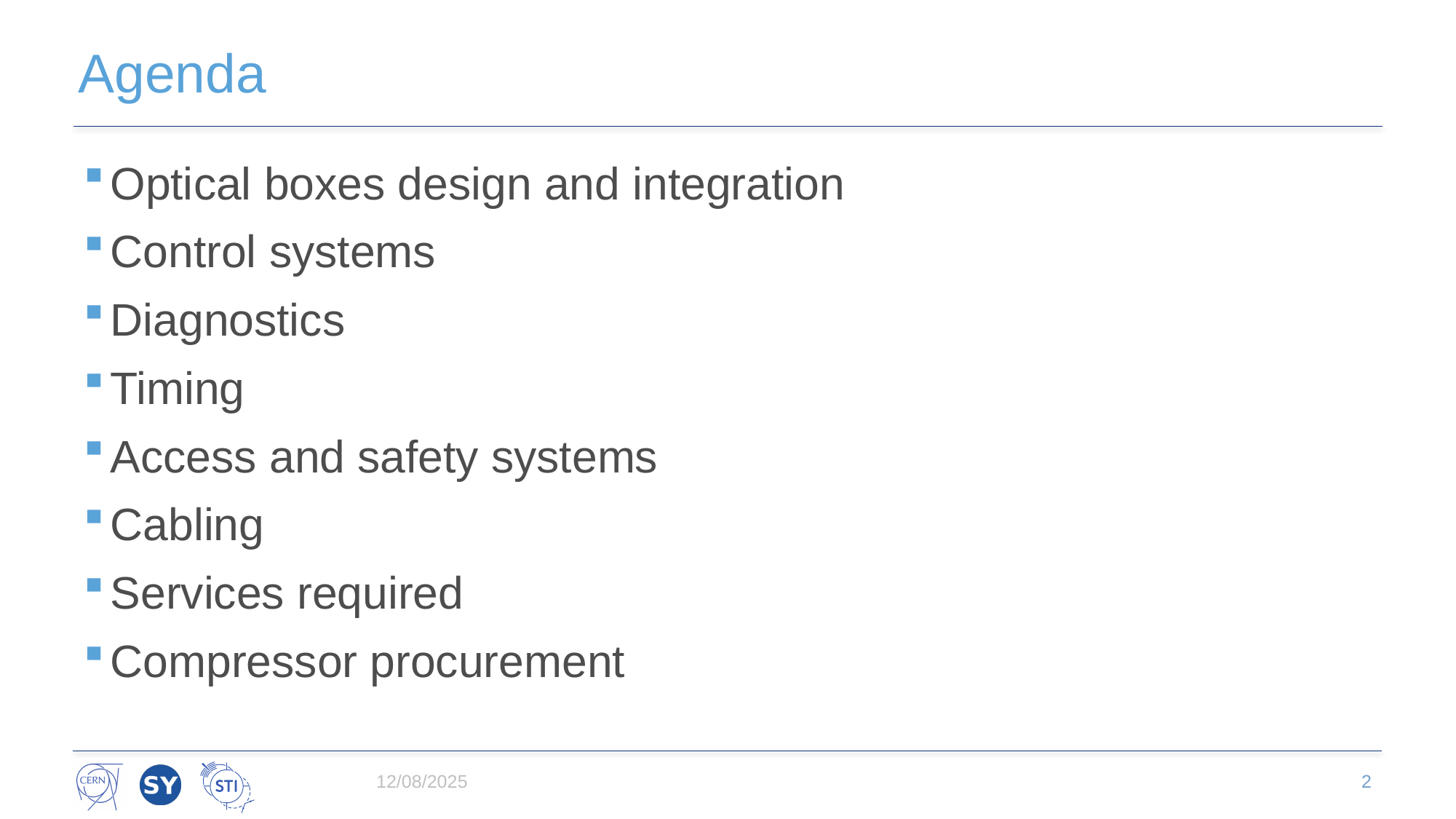

# Agenda
Optical boxes design and integration
Control systems
Diagnostics
Timing
Access and safety systems
Cabling
Services required
Compressor procurement
12/08/2025
2